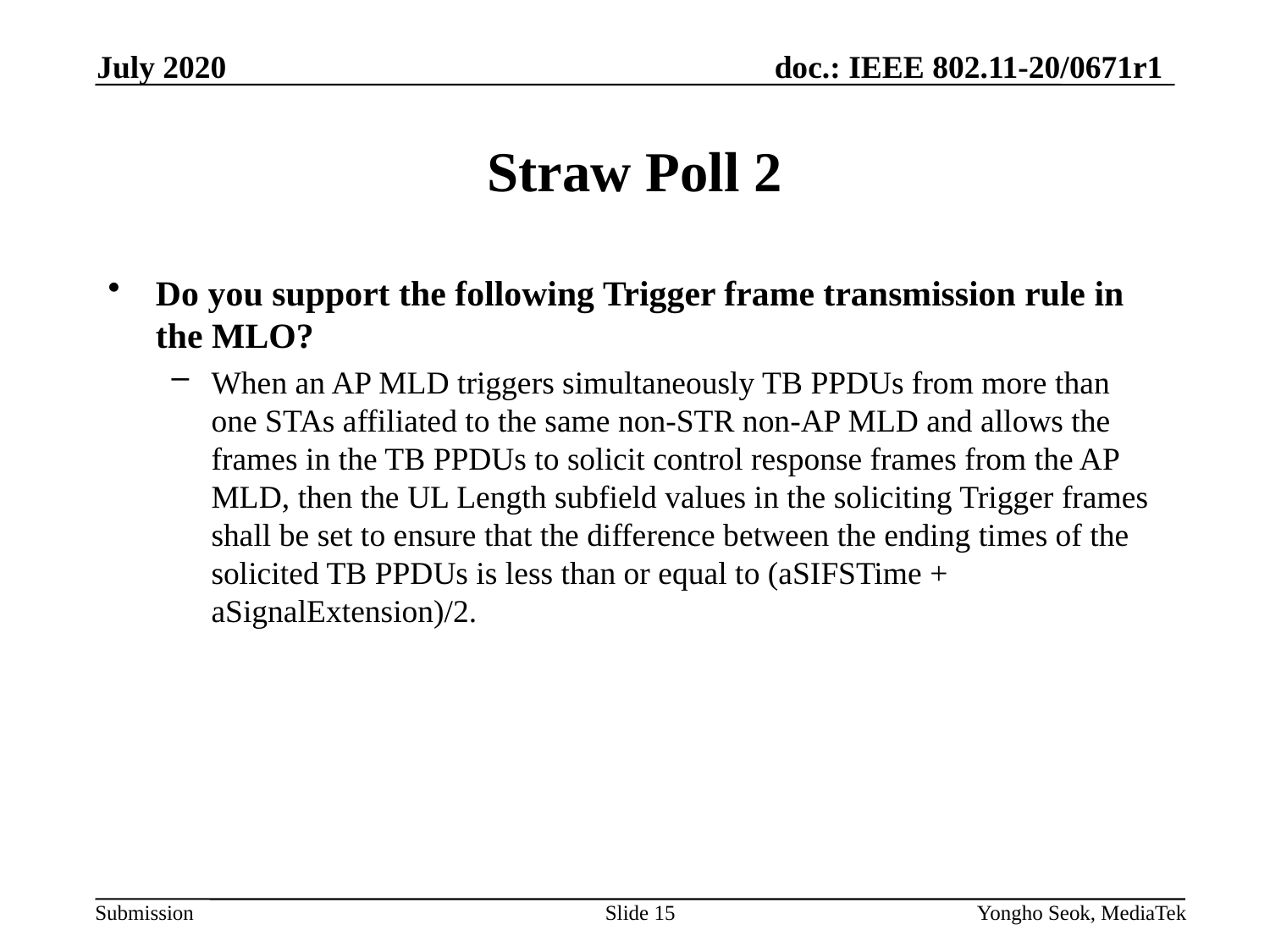

July 2020
# Straw Poll 2
Do you support the following Trigger frame transmission rule in the MLO?
When an AP MLD triggers simultaneously TB PPDUs from more than one STAs affiliated to the same non-STR non-AP MLD and allows the frames in the TB PPDUs to solicit control response frames from the AP MLD, then the UL Length subfield values in the soliciting Trigger frames shall be set to ensure that the difference between the ending times of the solicited TB PPDUs is less than or equal to (aSIFSTime + aSignalExtension)/2.

Slide 15
Yongho Seok, MediaTek